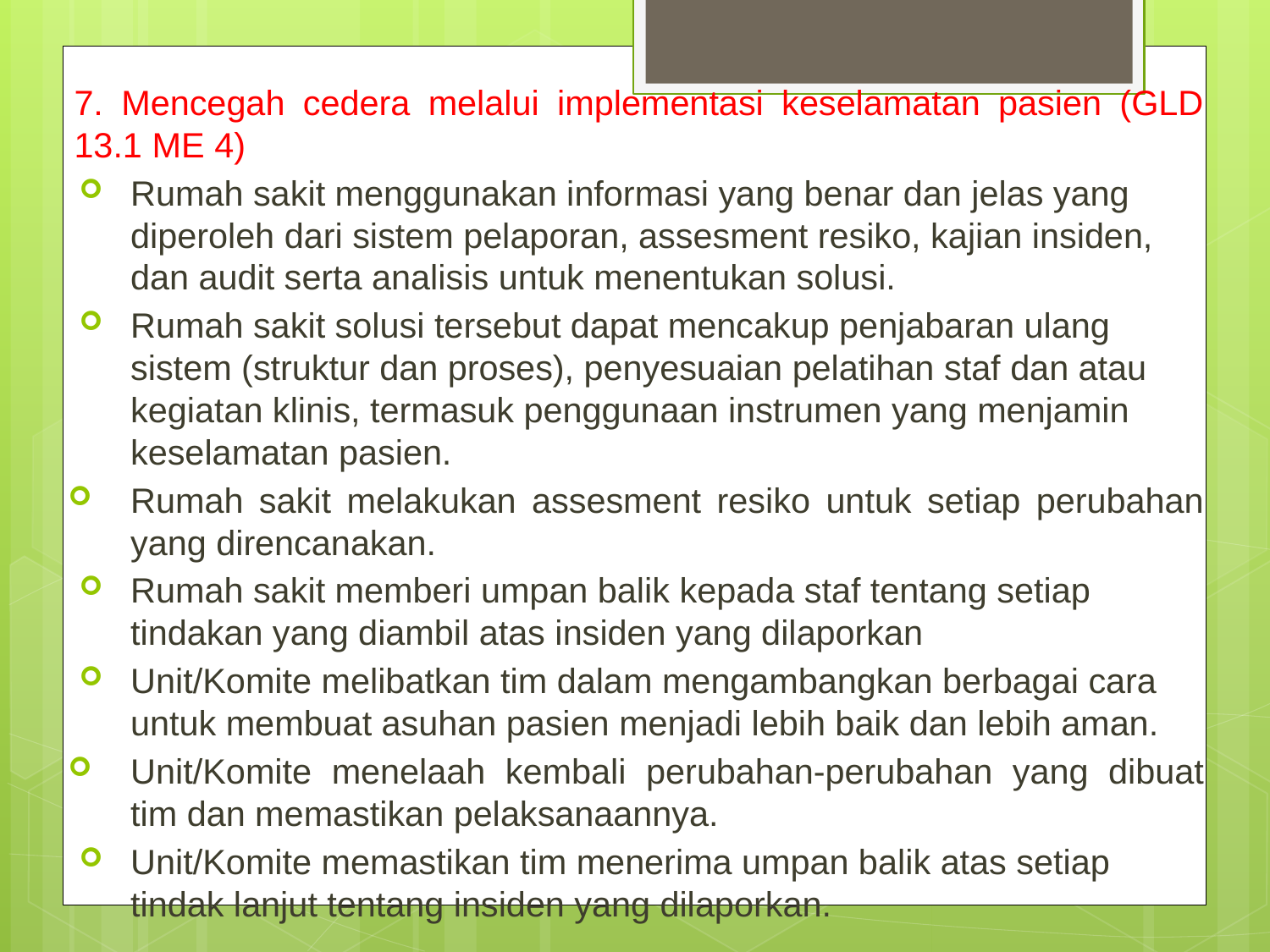

7. Mencegah cedera melalui implementasi keselamatan pasien (GLD 13.1 ME 4)
Rumah sakit menggunakan informasi yang benar dan jelas yang diperoleh dari sistem pelaporan, assesment resiko, kajian insiden, dan audit serta analisis untuk menentukan solusi.
Rumah sakit solusi tersebut dapat mencakup penjabaran ulang sistem (struktur dan proses), penyesuaian pelatihan staf dan atau kegiatan klinis, termasuk penggunaan instrumen yang menjamin keselamatan pasien.
Rumah sakit melakukan assesment resiko untuk setiap perubahan yang direncanakan.
Rumah sakit memberi umpan balik kepada staf tentang setiap tindakan yang diambil atas insiden yang dilaporkan
Unit/Komite melibatkan tim dalam mengambangkan berbagai cara untuk membuat asuhan pasien menjadi lebih baik dan lebih aman.
Unit/Komite menelaah kembali perubahan-perubahan yang dibuat tim dan memastikan pelaksanaannya.
Unit/Komite memastikan tim menerima umpan balik atas setiap tindak lanjut tentang insiden yang dilaporkan.